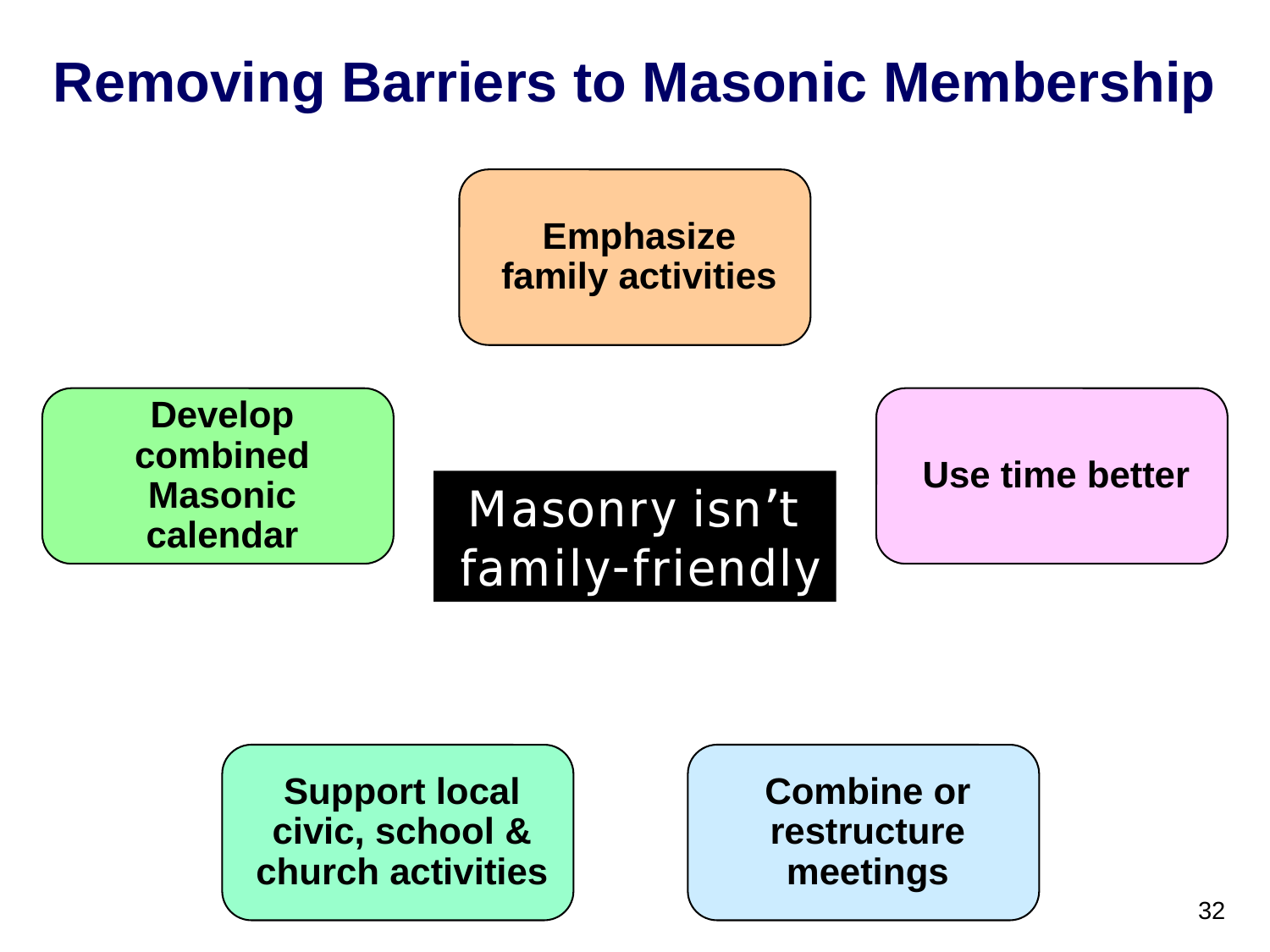

# Removing Barriers to Masonic Membership
Emphasize family activities
Use time better
Combine or restructure meetings
Support local civic, school & church activities
Develop combined Masonic calendar
Masonry isn’t
 family-friendly
32